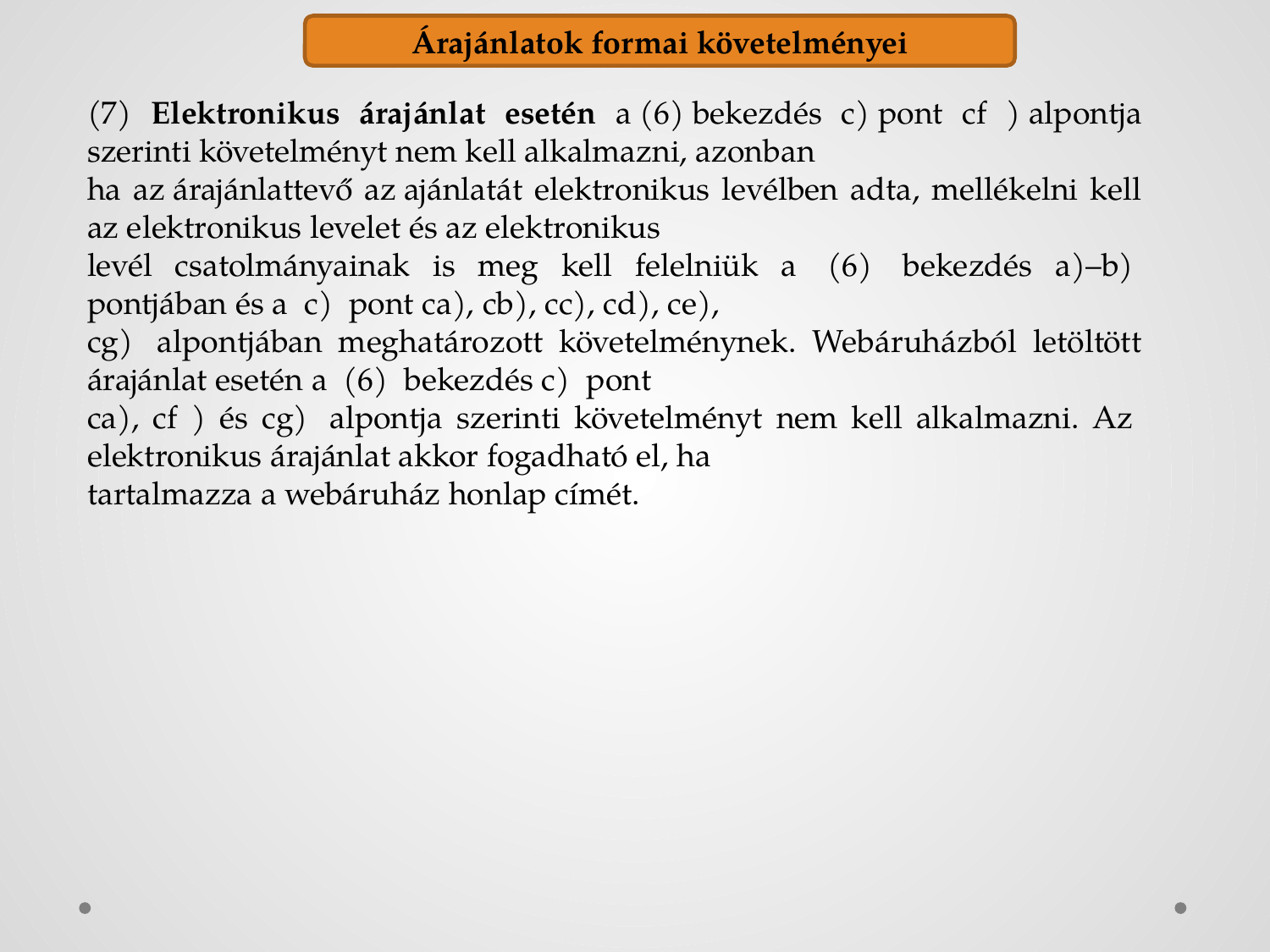

Árajánlatok formai követelményei
(7) Elektronikus árajánlat esetén a (6) bekezdés c) pont cf ) alpontja szerinti követelményt nem kell alkalmazni, azonban
ha az árajánlattevő az ajánlatát elektronikus levélben adta, mellékelni kell az elektronikus levelet és az elektronikus
levél csatolmányainak is meg kell felelniük a  (6)  bekezdés a)–b)  pontjában és a  c)  pont ca), cb), cc), cd), ce),
cg)  alpontjában meghatározott követelménynek. Webáruházból letöltött árajánlat esetén a  (6)  bekezdés c)  pont
ca), cf ) és cg)  alpontja szerinti követelményt nem kell alkalmazni. Az  elektronikus árajánlat akkor fogadható el, ha
tartalmazza a webáruház honlap címét.